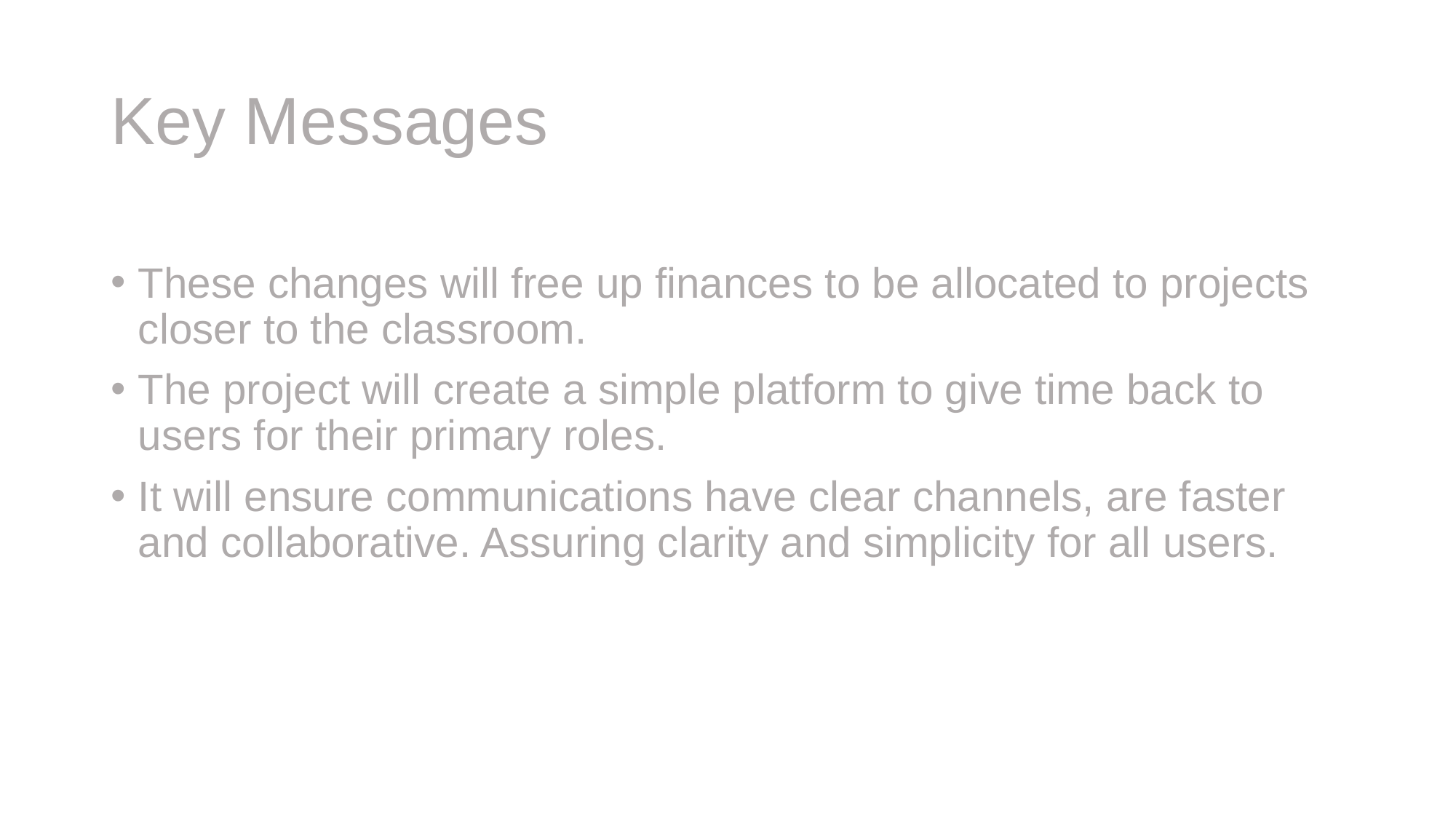

# Key Messages
These changes will free up finances to be allocated to projects closer to the classroom.
The project will create a simple platform to give time back to users for their primary roles.
It will ensure communications have clear channels, are faster and collaborative. Assuring clarity and simplicity for all users.